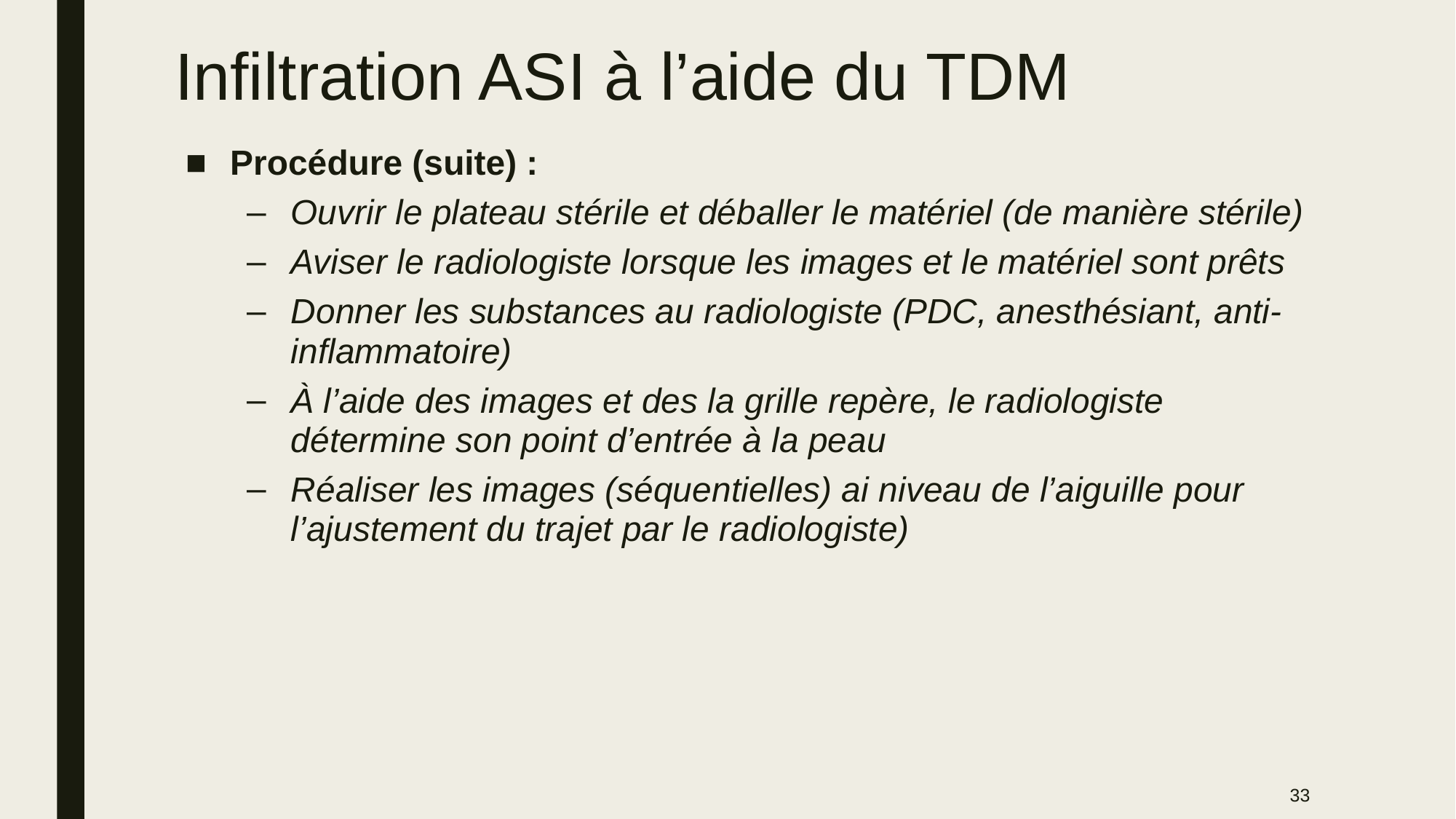

# Infiltration ASI à l’aide du TDM
Procédure (suite) :
Ouvrir le plateau stérile et déballer le matériel (de manière stérile)
Aviser le radiologiste lorsque les images et le matériel sont prêts
Donner les substances au radiologiste (PDC, anesthésiant, anti-inflammatoire)
À l’aide des images et des la grille repère, le radiologiste détermine son point d’entrée à la peau
Réaliser les images (séquentielles) ai niveau de l’aiguille pour l’ajustement du trajet par le radiologiste)
33